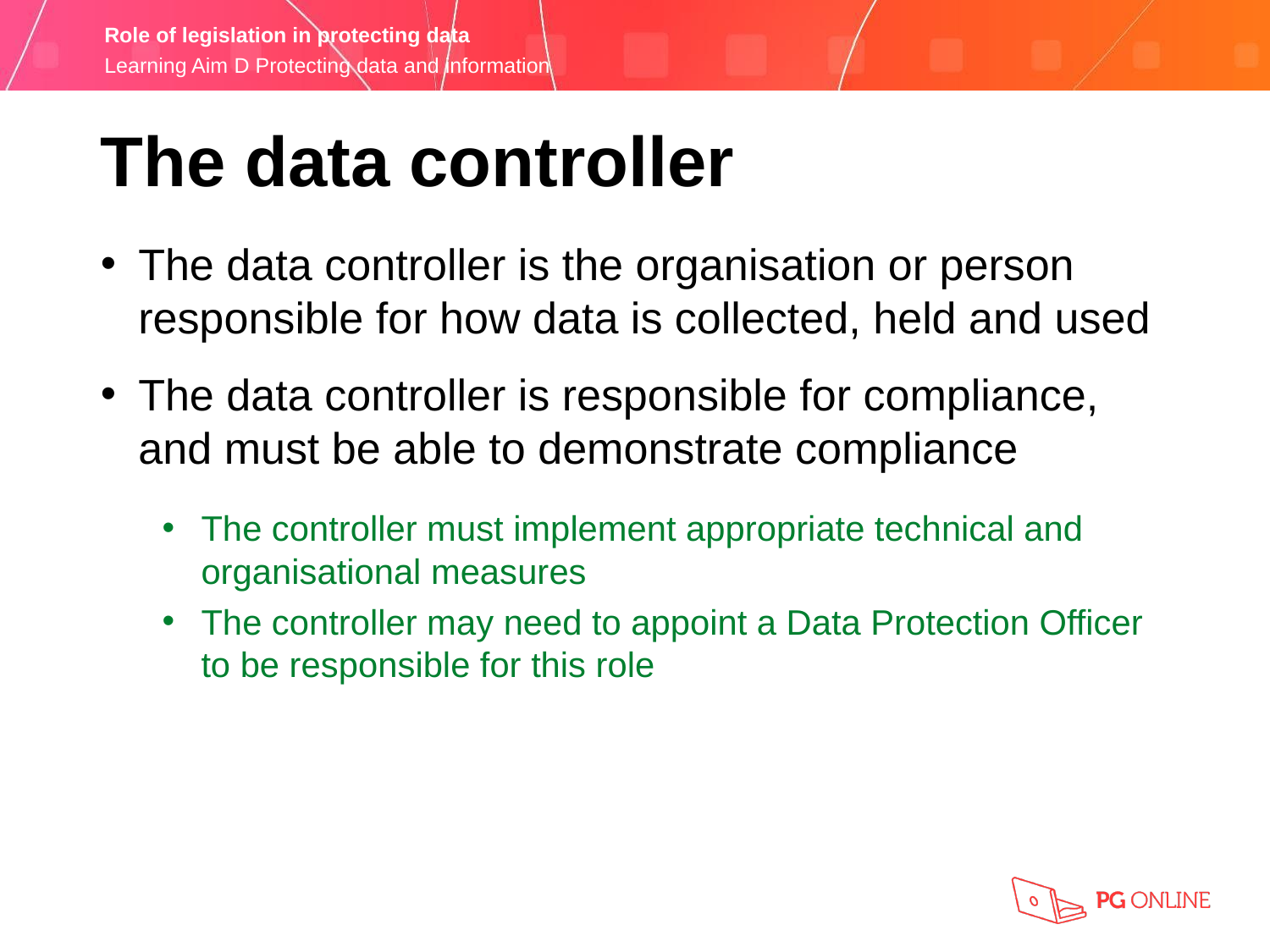

The data controller
The data controller is the organisation or person responsible for how data is collected, held and used
The data controller is responsible for compliance, and must be able to demonstrate compliance
The controller must implement appropriate technical and
organisational measures
The controller may need to appoint a Data Protection Officer to be responsible for this role